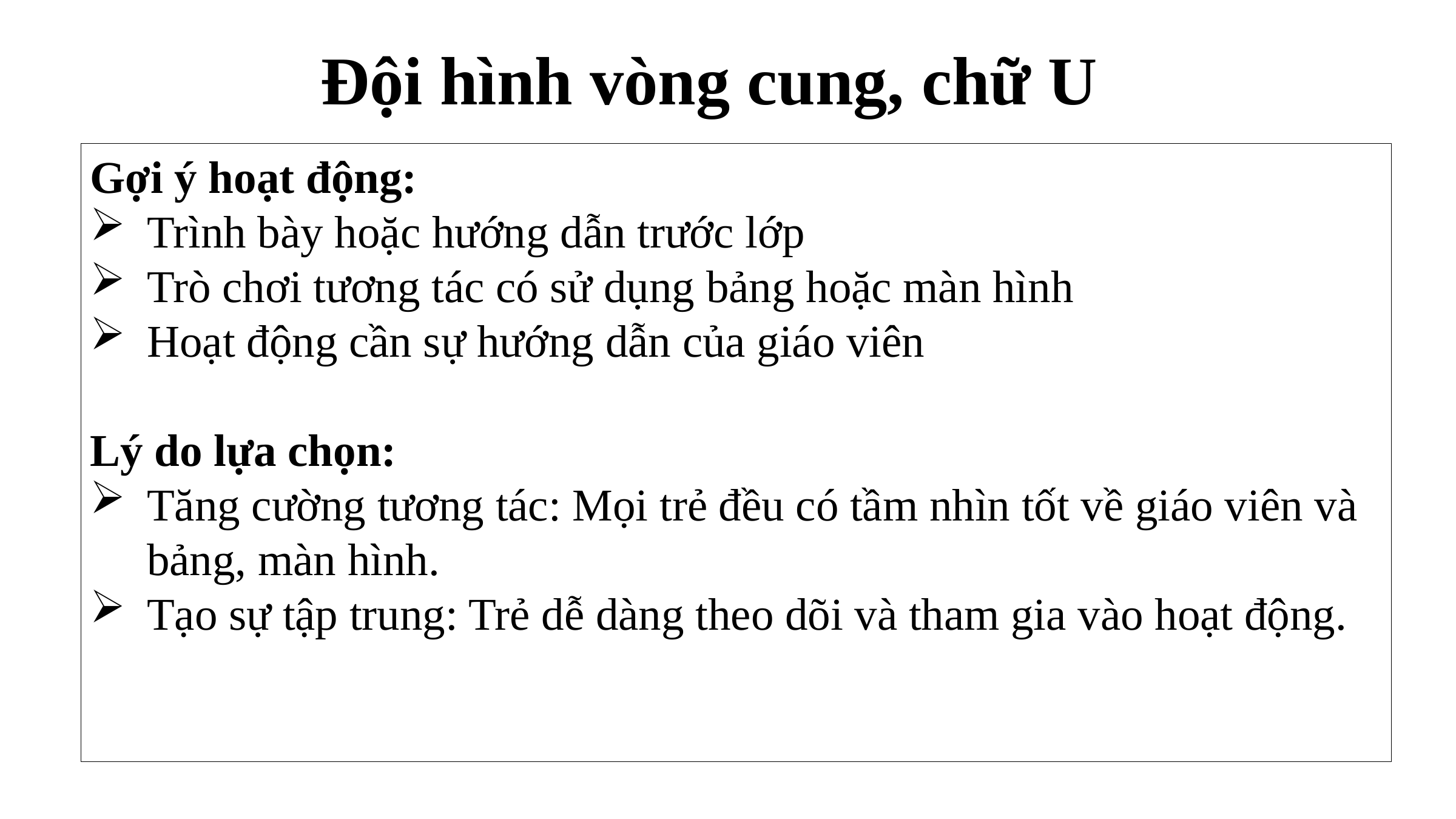

Đội hình vòng cung, chữ U
Gợi ý hoạt động:
Trình bày hoặc hướng dẫn trước lớp
Trò chơi tương tác có sử dụng bảng hoặc màn hình
Hoạt động cần sự hướng dẫn của giáo viên

Lý do lựa chọn:
Tăng cường tương tác: Mọi trẻ đều có tầm nhìn tốt về giáo viên và bảng, màn hình.
Tạo sự tập trung: Trẻ dễ dàng theo dõi và tham gia vào hoạt động.